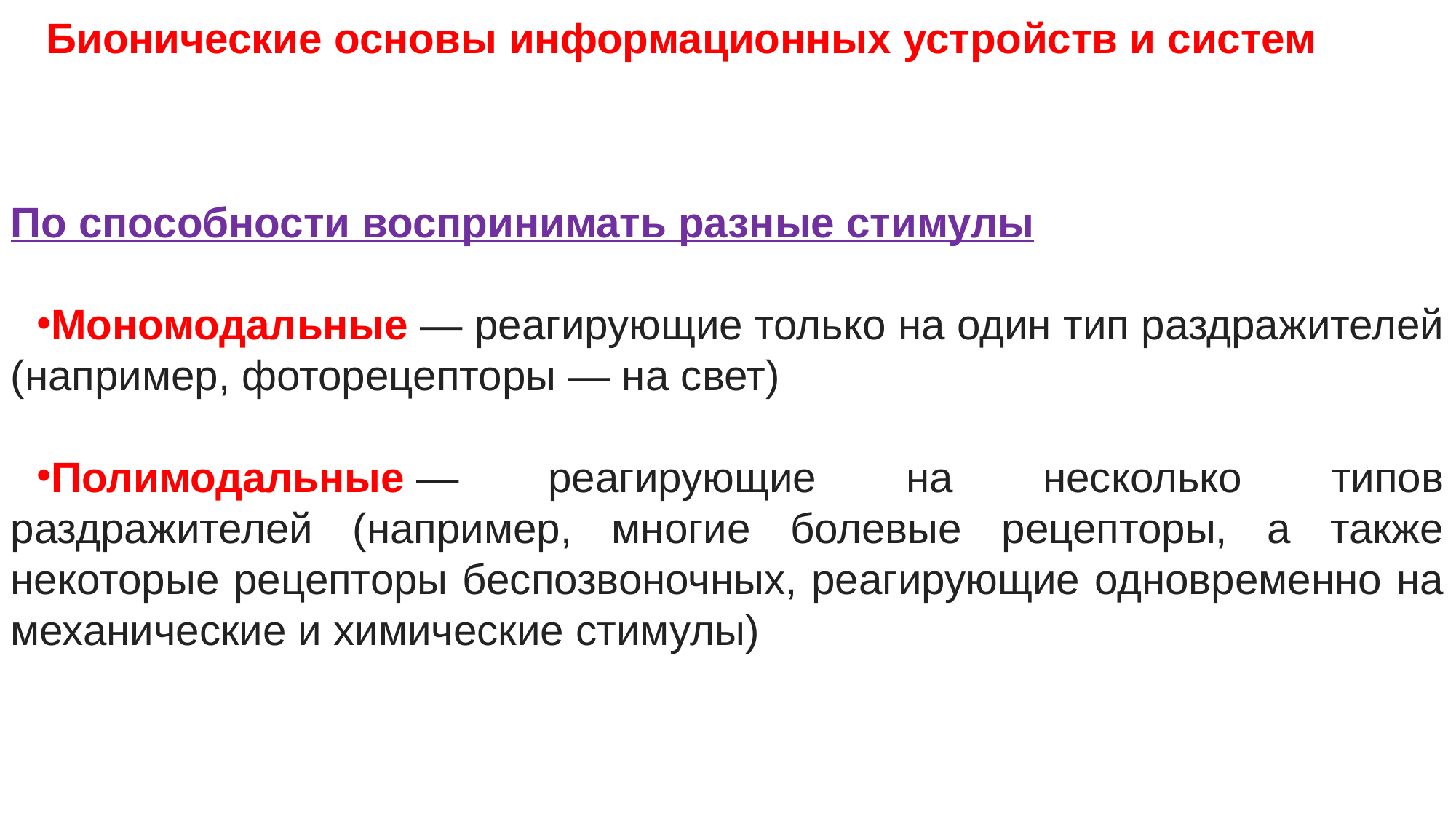

Бионические основы информационных устройств и систем
По способности воспринимать разные стимулы

Мономодальные — реагирующие только на один тип раздражителей (например, фоторецепторы — на свет)

Полимодальные — реагирующие на несколько типов раздражителей (например, многие болевые рецепторы, а также некоторые рецепторы беспозвоночных, реагирующие одновременно на механические и химические стимулы)